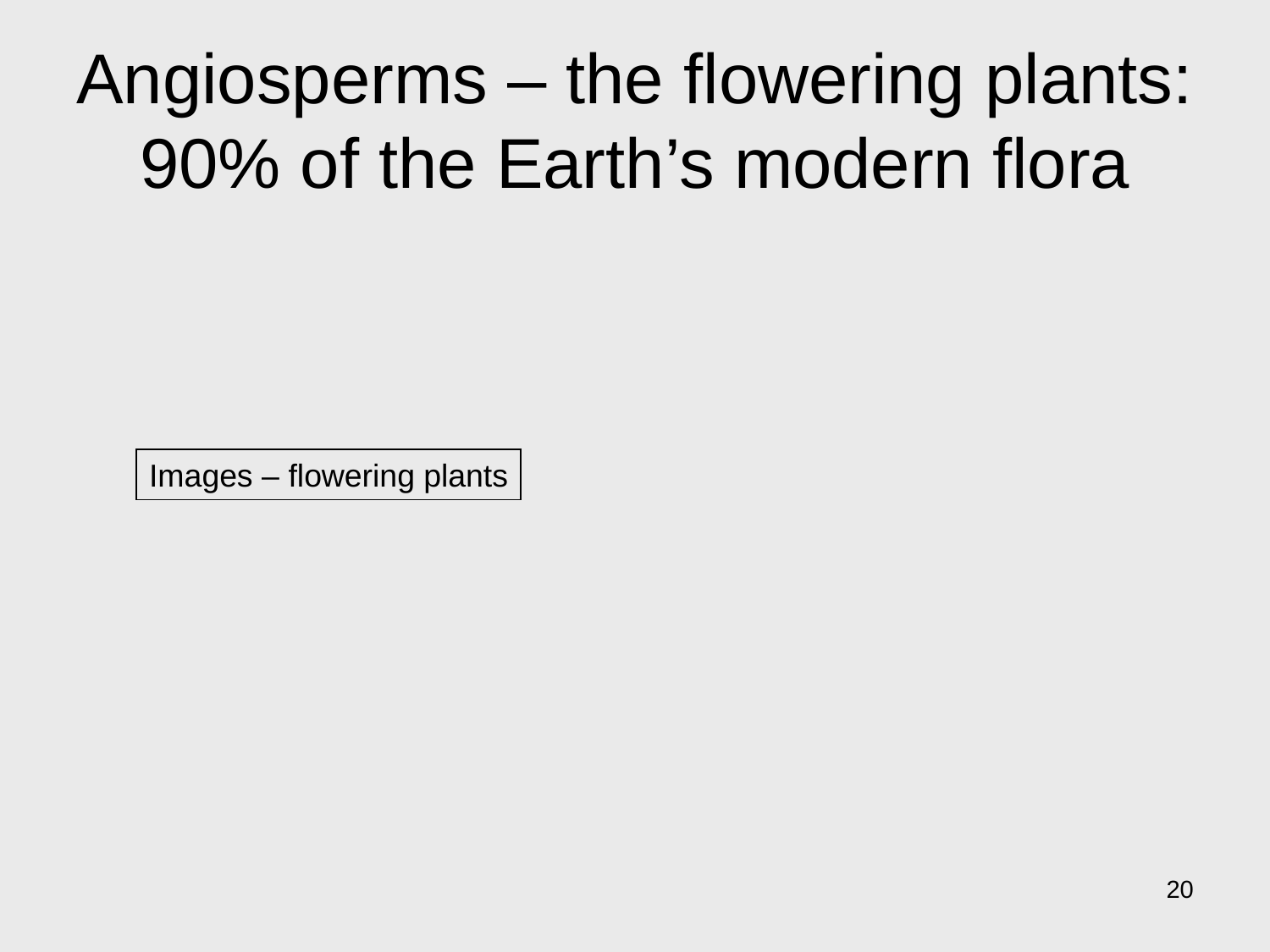

# Angiosperms – the flowering plants: 90% of the Earth’s modern flora
Images – flowering plants
20